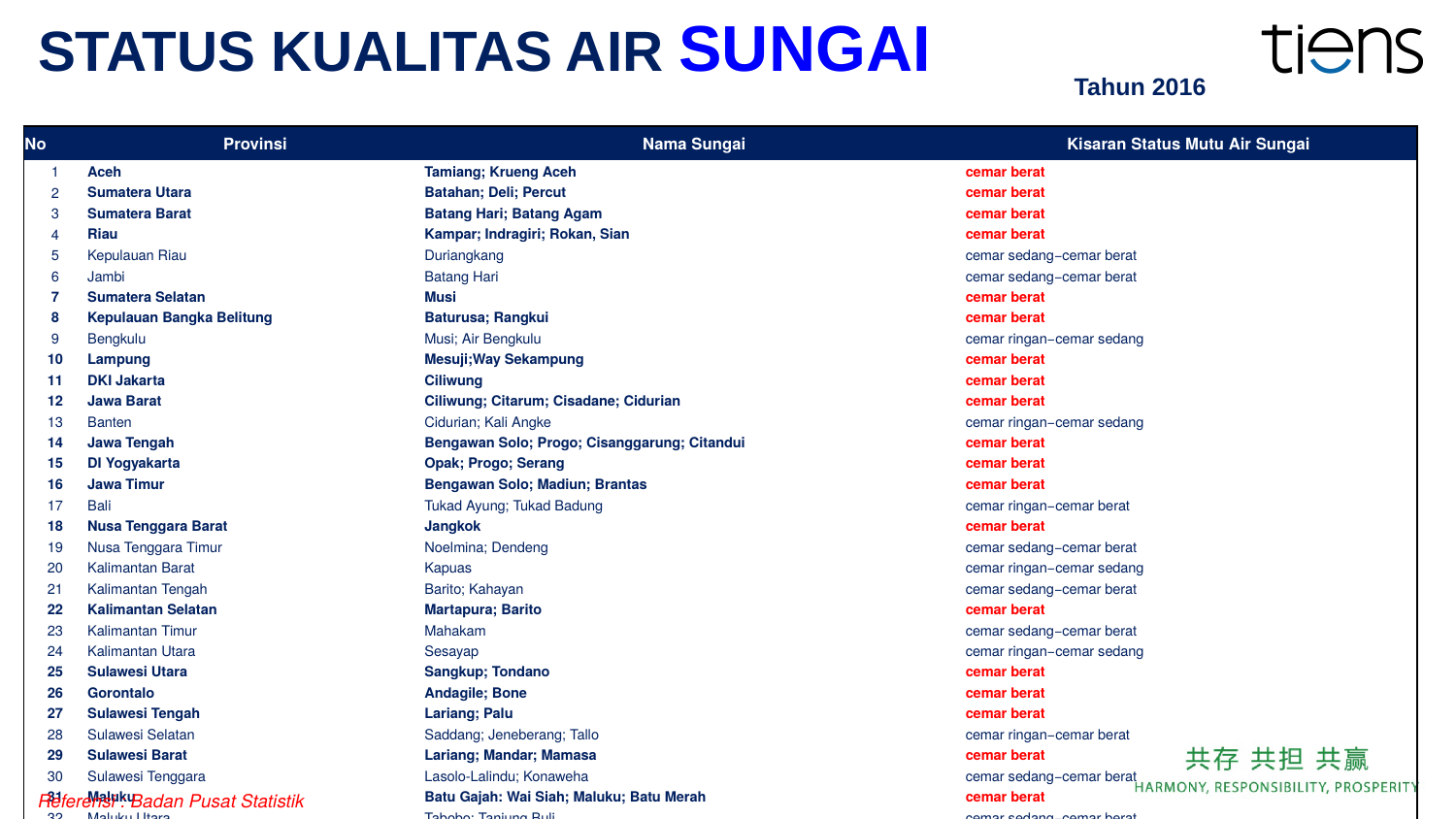

STATUS KUALITAS AIR SUNGAI
Tahun 2016
| No | Provinsi | Nama Sungai | Kisaran Status Mutu Air Sungai |
| --- | --- | --- | --- |
| 1 | Aceh | Tamiang; Krueng Aceh | cemar berat |
| 2 | Sumatera Utara | Batahan; Deli; Percut | cemar berat |
| 3 | Sumatera Barat | Batang Hari; Batang Agam | cemar berat |
| 4 | Riau | Kampar; Indragiri; Rokan, Sian | cemar berat |
| 5 | Kepulauan Riau | Duriangkang | cemar sedang−cemar berat |
| 6 | Jambi | Batang Hari | cemar sedang−cemar berat |
| 7 | Sumatera Selatan | Musi | cemar berat |
| 8 | Kepulauan Bangka Belitung | Baturusa; Rangkui | cemar berat |
| 9 | Bengkulu | Musi; Air Bengkulu | cemar ringan−cemar sedang |
| 10 | Lampung | Mesuji;Way Sekampung | cemar berat |
| 11 | DKI Jakarta | Ciliwung | cemar berat |
| 12 | Jawa Barat | Ciliwung; Citarum; Cisadane; Cidurian | cemar berat |
| 13 | Banten | Cidurian; Kali Angke | cemar ringan−cemar sedang |
| 14 | Jawa Tengah | Bengawan Solo; Progo; Cisanggarung; Citandui | cemar berat |
| 15 | DI Yogyakarta | Opak; Progo; Serang | cemar berat |
| 16 | Jawa Timur | Bengawan Solo; Madiun; Brantas | cemar berat |
| 17 | Bali | Tukad Ayung; Tukad Badung | cemar ringan−cemar berat |
| 18 | Nusa Tenggara Barat | Jangkok | cemar berat |
| 19 | Nusa Tenggara Timur | Noelmina; Dendeng | cemar sedang−cemar berat |
| 20 | Kalimantan Barat | Kapuas | cemar ringan−cemar sedang |
| 21 | Kalimantan Tengah | Barito; Kahayan | cemar sedang−cemar berat |
| 22 | Kalimantan Selatan | Martapura; Barito | cemar berat |
| 23 | Kalimantan Timur | Mahakam | cemar sedang−cemar berat |
| 24 | Kalimantan Utara | Sesayap | cemar ringan−cemar sedang |
| 25 | Sulawesi Utara | Sangkup; Tondano | cemar berat |
| 26 | Gorontalo | Andagile; Bone | cemar berat |
| 27 | Sulawesi Tengah | Lariang; Palu | cemar berat |
| 28 | Sulawesi Selatan | Saddang; Jeneberang; Tallo | cemar ringan−cemar berat |
| 29 | Sulawesi Barat | Lariang; Mandar; Mamasa | cemar berat |
| 30 | Sulawesi Tenggara | Lasolo-Lalindu; Konaweha | cemar sedang−cemar berat |
| 31 | Maluku | Batu Gajah: Wai Siah; Maluku; Batu Merah | cemar berat |
| 32 | Maluku Utara | Tabobo; Tanjung Buli | cemar sedang−cemar berat |
| 33 | Papua | Sentani; Anafre | cemar sedang |
| 34 | Papua Barat | Wanayo; Bomberay | cemar sedang−cemar berat |
Referensi : Badan Pusat Statistik